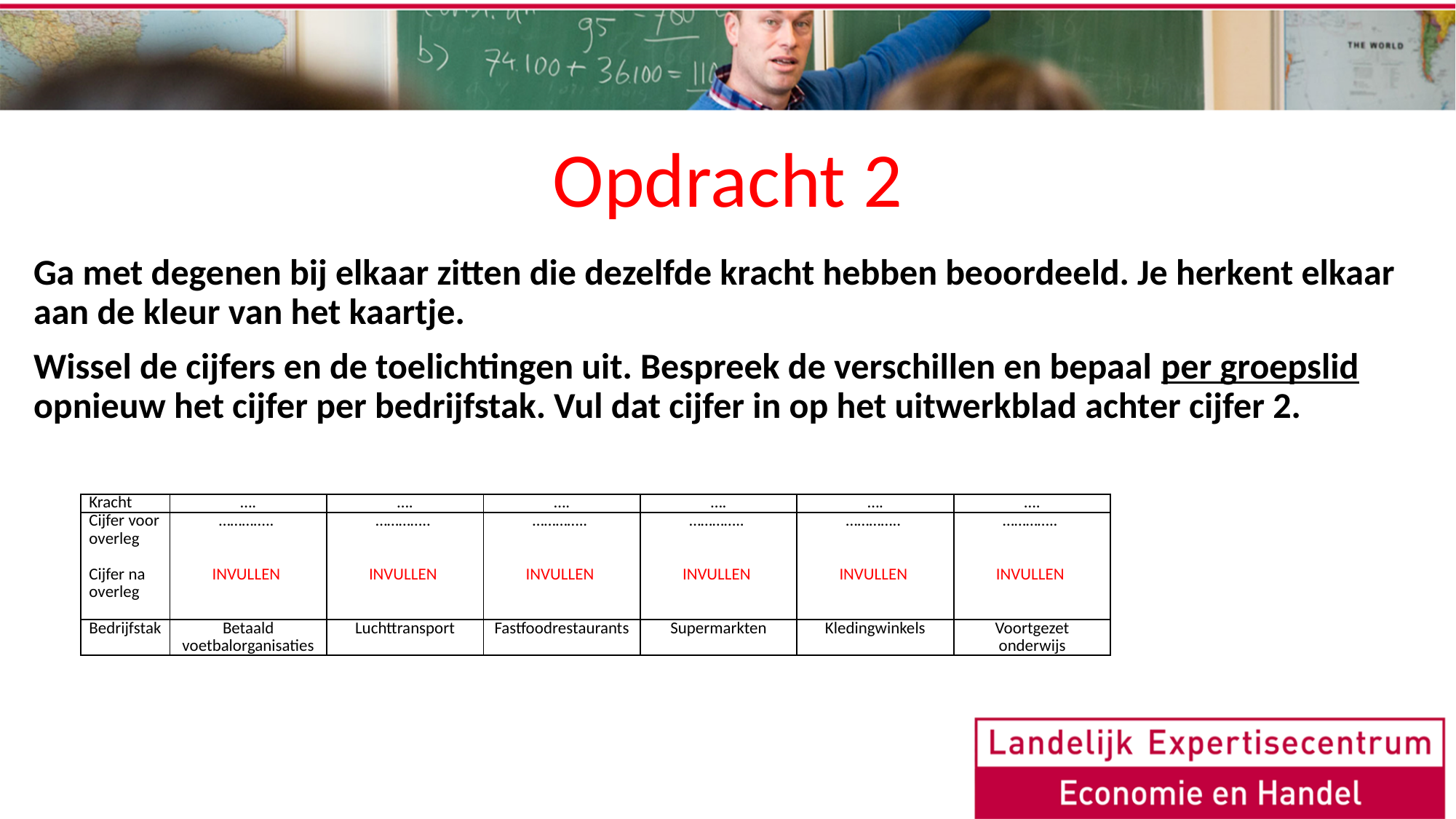

# Opdracht 2
Ga met degenen bij elkaar zitten die dezelfde kracht hebben beoordeeld. Je herkent elkaar aan de kleur van het kaartje.
Wissel de cijfers en de toelichtingen uit. Bespreek de verschillen en bepaal per groepslid opnieuw het cijfer per bedrijfstak. Vul dat cijfer in op het uitwerkblad achter cijfer 2.

| Kracht | …. | …. | …. | …. | …. | …. |
| --- | --- | --- | --- | --- | --- | --- |
| Cijfer voor overleg   Cijfer na overleg | …………..  INVULLEN | …………..  INVULLEN | …………..  INVULLEN | …………..  INVULLEN | …………..  INVULLEN | …………..  INVULLEN |
| Bedrijfstak | Betaald voetbalorganisaties | Luchttransport | Fastfoodrestaurants | Supermarkten | Kledingwinkels | Voortgezet onderwijs |